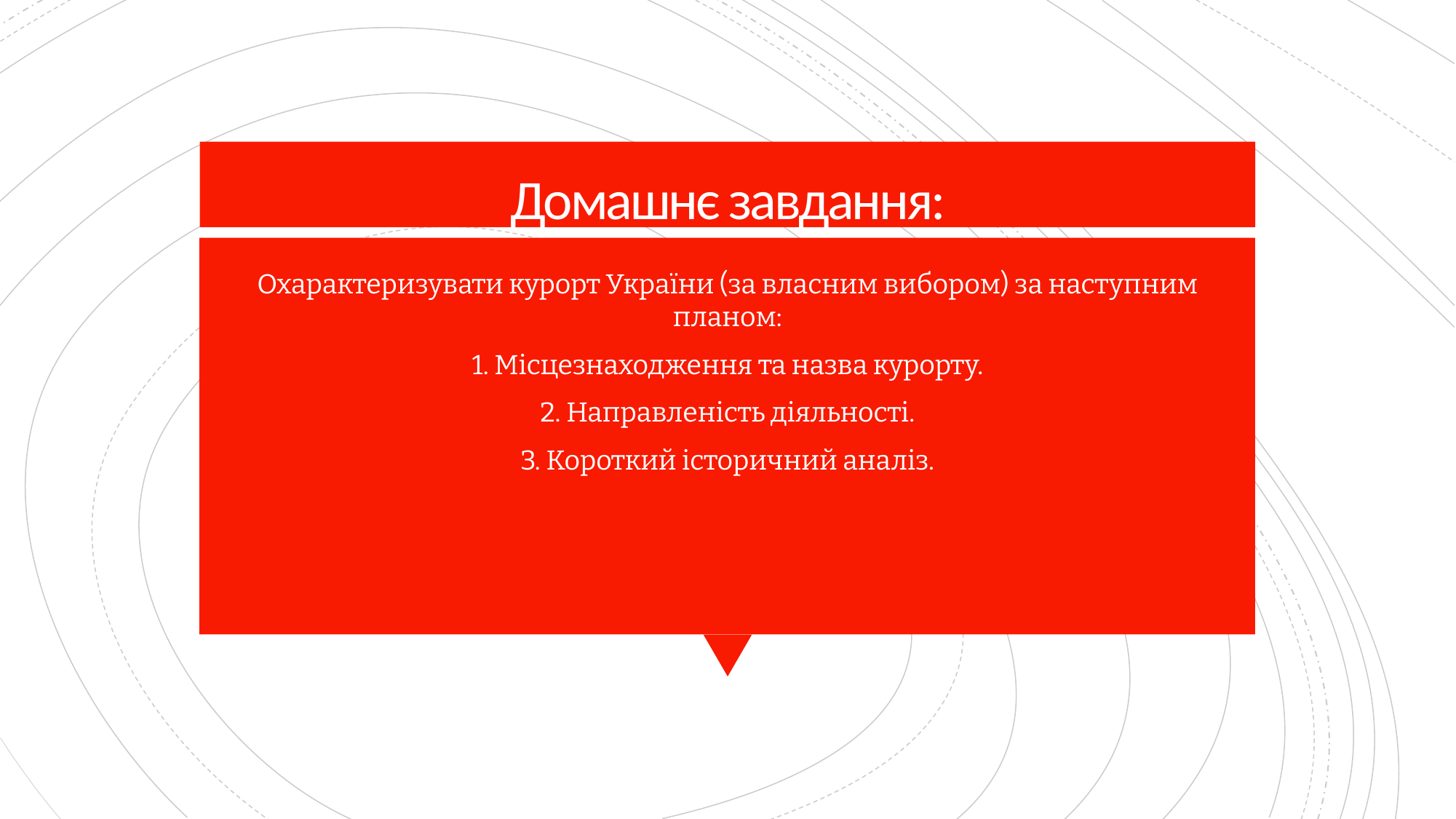

# Домашнє завдання:
Охарактеризувати курорт України (за власним вибором) за наступним планом:
1. Місцезнаходження та назва курорту.
2. Направленість діяльності.
3. Короткий історичний аналіз.